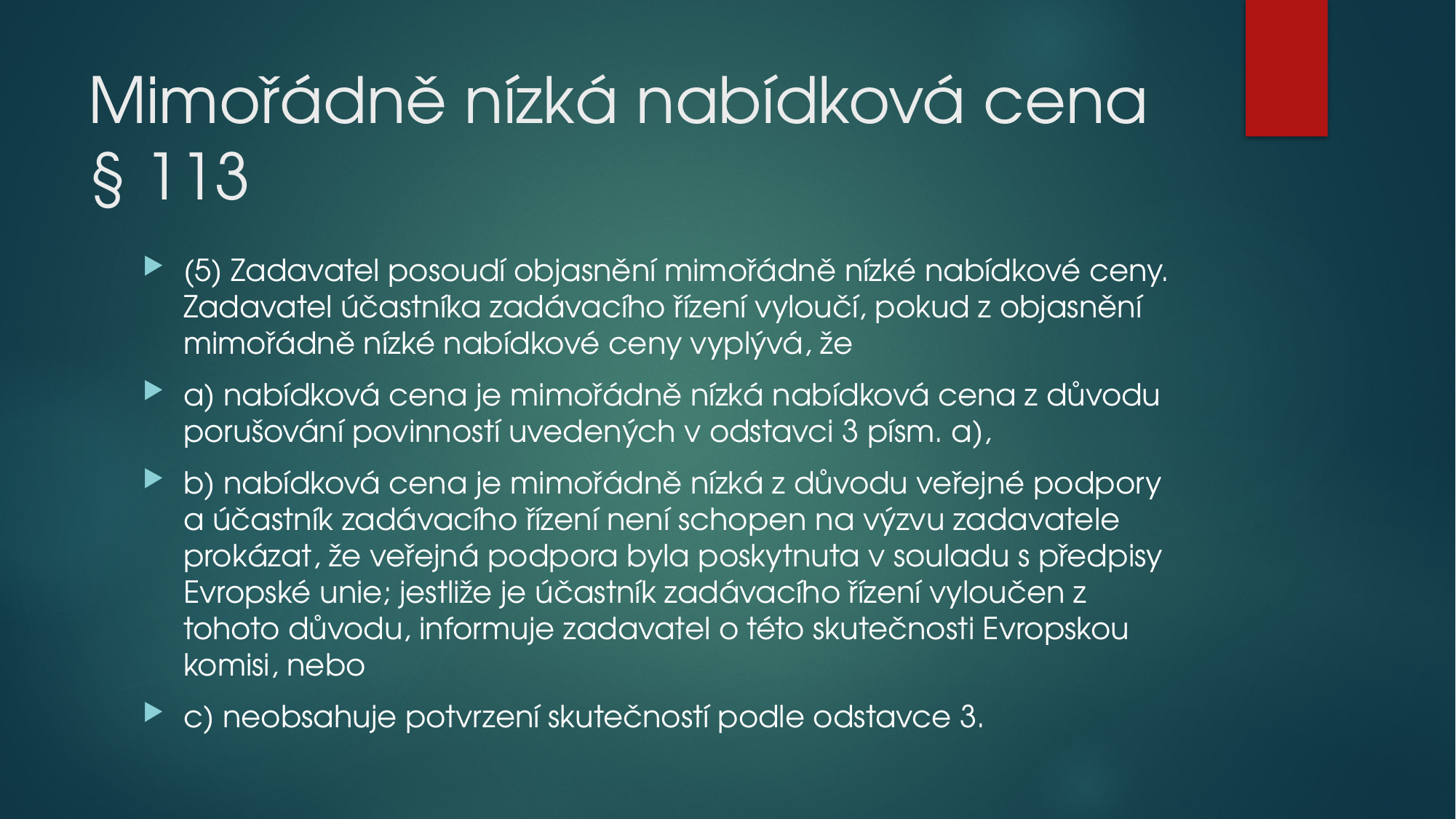

# Mimořádně nízká nabídková cena § 113
(5) Zadavatel posoudí objasnění mimořádně nízké nabídkové ceny. Zadavatel účastníka zadávacího řízení vyloučí, pokud z objasnění mimořádně nízké nabídkové ceny vyplývá, že
a) nabídková cena je mimořádně nízká nabídková cena z důvodu porušování povinností uvedených v odstavci 3 písm. a),
b) nabídková cena je mimořádně nízká z důvodu veřejné podpory a účastník zadávacího řízení není schopen na výzvu zadavatele prokázat, že veřejná podpora byla poskytnuta v souladu s předpisy Evropské unie; jestliže je účastník zadávacího řízení vyloučen z tohoto důvodu, informuje zadavatel o této skutečnosti Evropskou komisi, nebo
c) neobsahuje potvrzení skutečností podle odstavce 3.